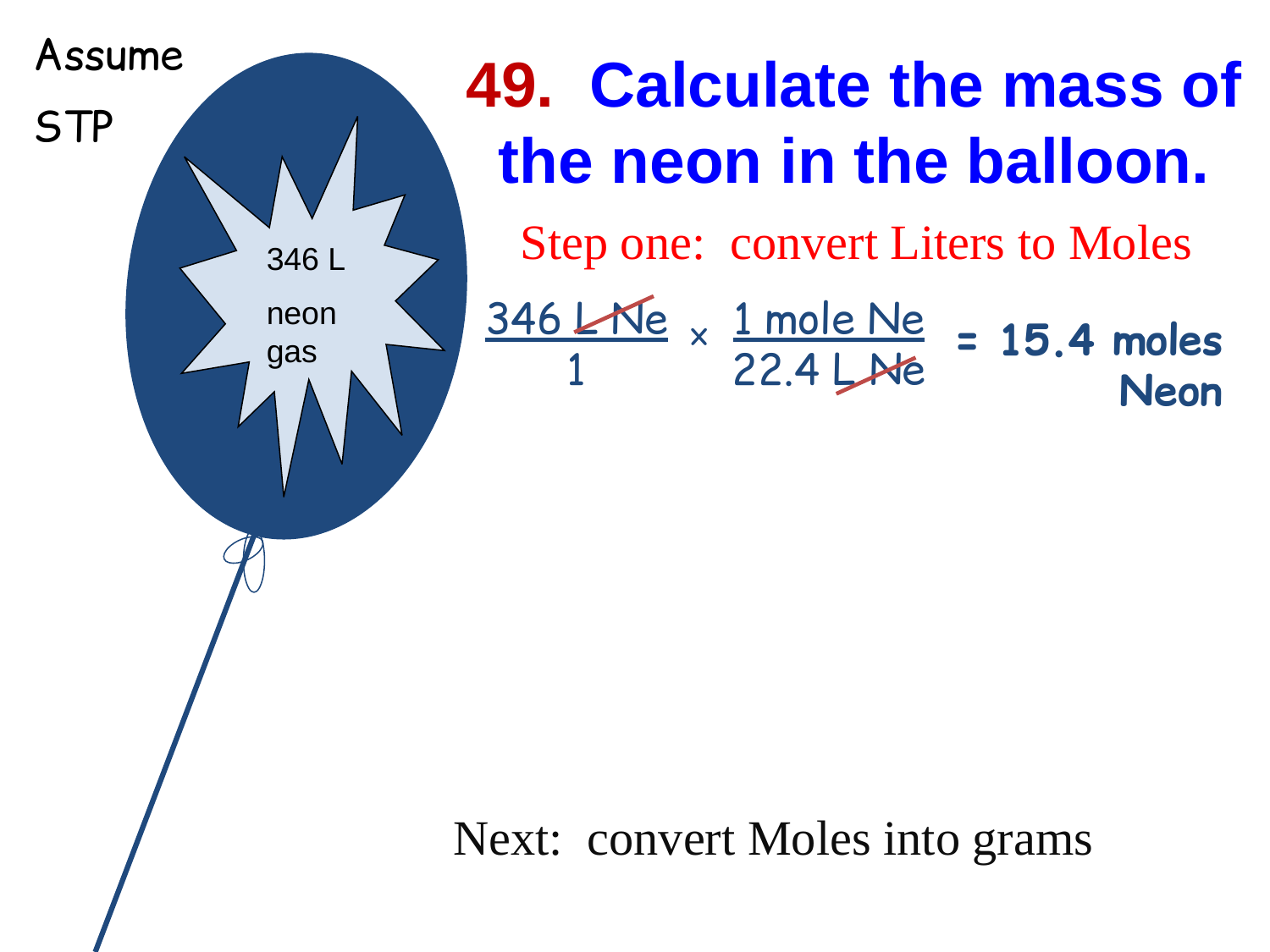

Assume
STP
49.  Calculate the mass of the neon in the balloon.

Step one:  convert Liters to Moles
346 L
neon gas
346 L Ne
1
1 mole Ne
22.4 L Ne
x

= 15.4 moles
         Neon

Next:  convert Moles into grams